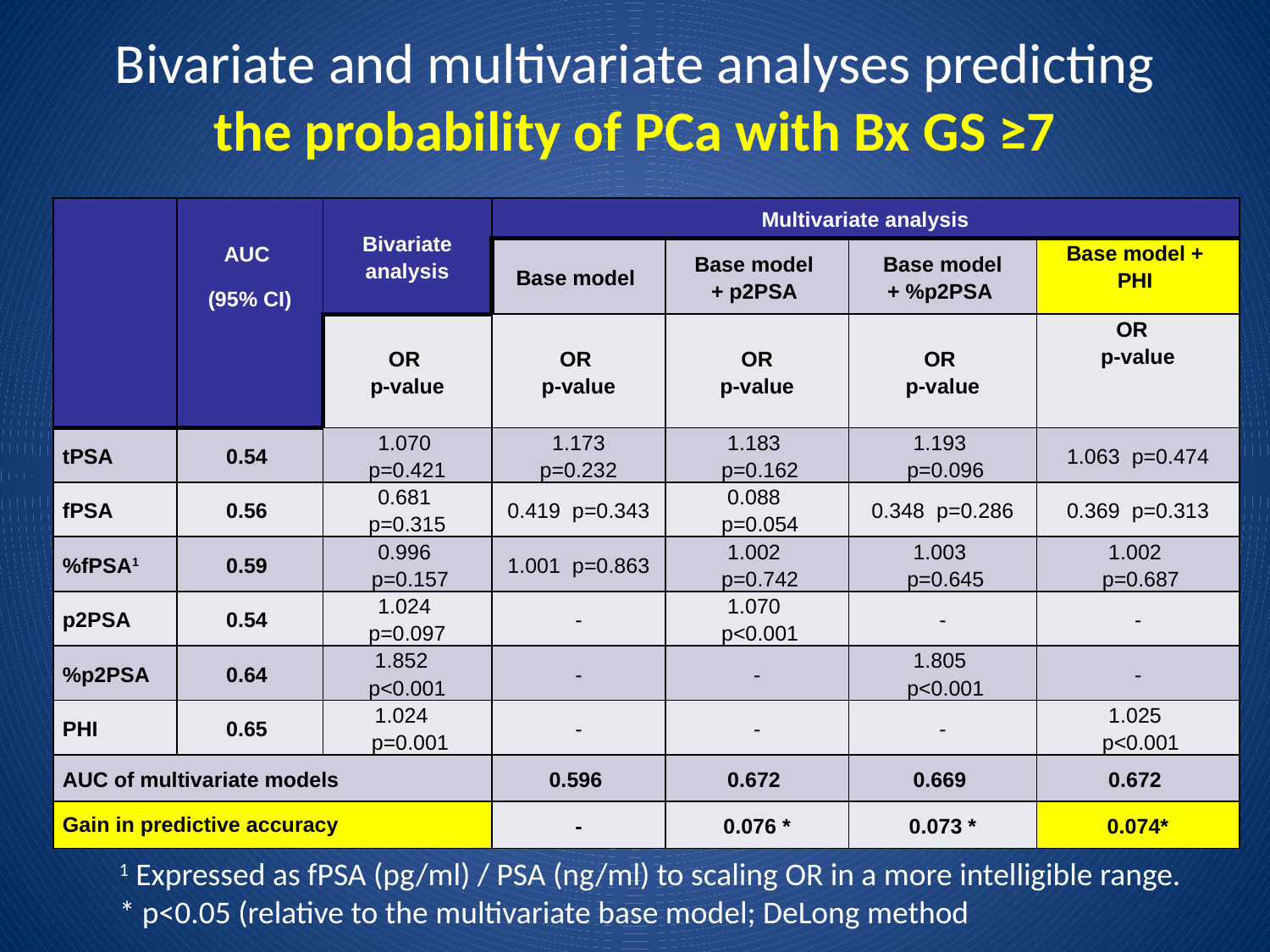

# Bivariate and multivariate analyses predicting the probability of PCa with Bx GS ≥7
|  | AUC (95% CI) | Bivariate analysis | Multivariate analysis |  |  |  |
| --- | --- | --- | --- | --- | --- | --- |
|  |  |  | Base model | Base model + p2PSA | Base model + %p2PSA | Base model + PHI |
|  |  | OR p-value | OR p-value | OR p-value | OR p-value | OR p-value |
| tPSA | 0.54 | 1.070 p=0.421 | 1.173 p=0.232 | 1.183 p=0.162 | 1.193 p=0.096 | 1.063 p=0.474 |
| fPSA | 0.56 | 0.681 p=0.315 | 0.419 p=0.343 | 0.088 p=0.054 | 0.348 p=0.286 | 0.369 p=0.313 |
| %fPSA1 | 0.59 | 0.996 p=0.157 | 1.001 p=0.863 | 1.002 p=0.742 | 1.003 p=0.645 | 1.002 p=0.687 |
| p2PSA | 0.54 | 1.024 p=0.097 | - | 1.070 p<0.001 | - | - |
| %p2PSA | 0.64 | 1.852 p<0.001 | - | - | 1.805 p<0.001 | - |
| PHI | 0.65 | 1.024 p=0.001 | - | - | - | 1.025 p<0.001 |
| AUC of multivariate models |  |  | 0.596 | 0.672 | 0.669 | 0.672 |
| Gain in predictive accuracy |  |  | - | 0.076 \* | 0.073 \* | 0.074\* |
1 Expressed as fPSA (pg/ml) / PSA (ng/ml) to scaling OR in a more intelligible range.
* p<0.05 (relative to the multivariate base model; DeLong method